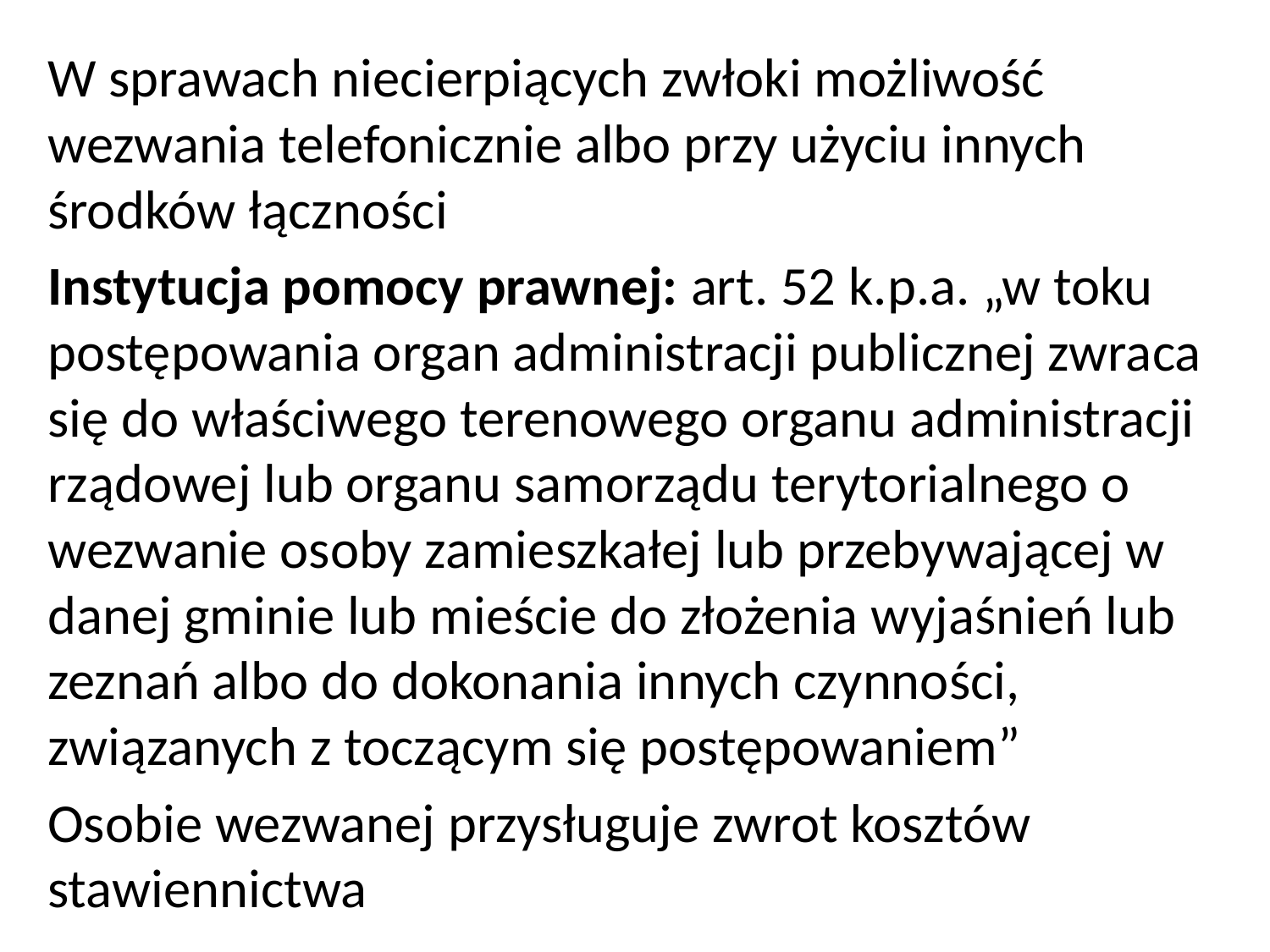

W sprawach niecierpiących zwłoki możliwość wezwania telefonicznie albo przy użyciu innych środków łączności
Instytucja pomocy prawnej: art. 52 k.p.a. „w toku postępowania organ administracji publicznej zwraca się do właściwego terenowego organu administracji rządowej lub organu samorządu terytorialnego o wezwanie osoby zamieszkałej lub przebywającej w danej gminie lub mieście do złożenia wyjaśnień lub zeznań albo do dokonania innych czynności, związanych z toczącym się postępowaniem”
Osobie wezwanej przysługuje zwrot kosztów stawiennictwa